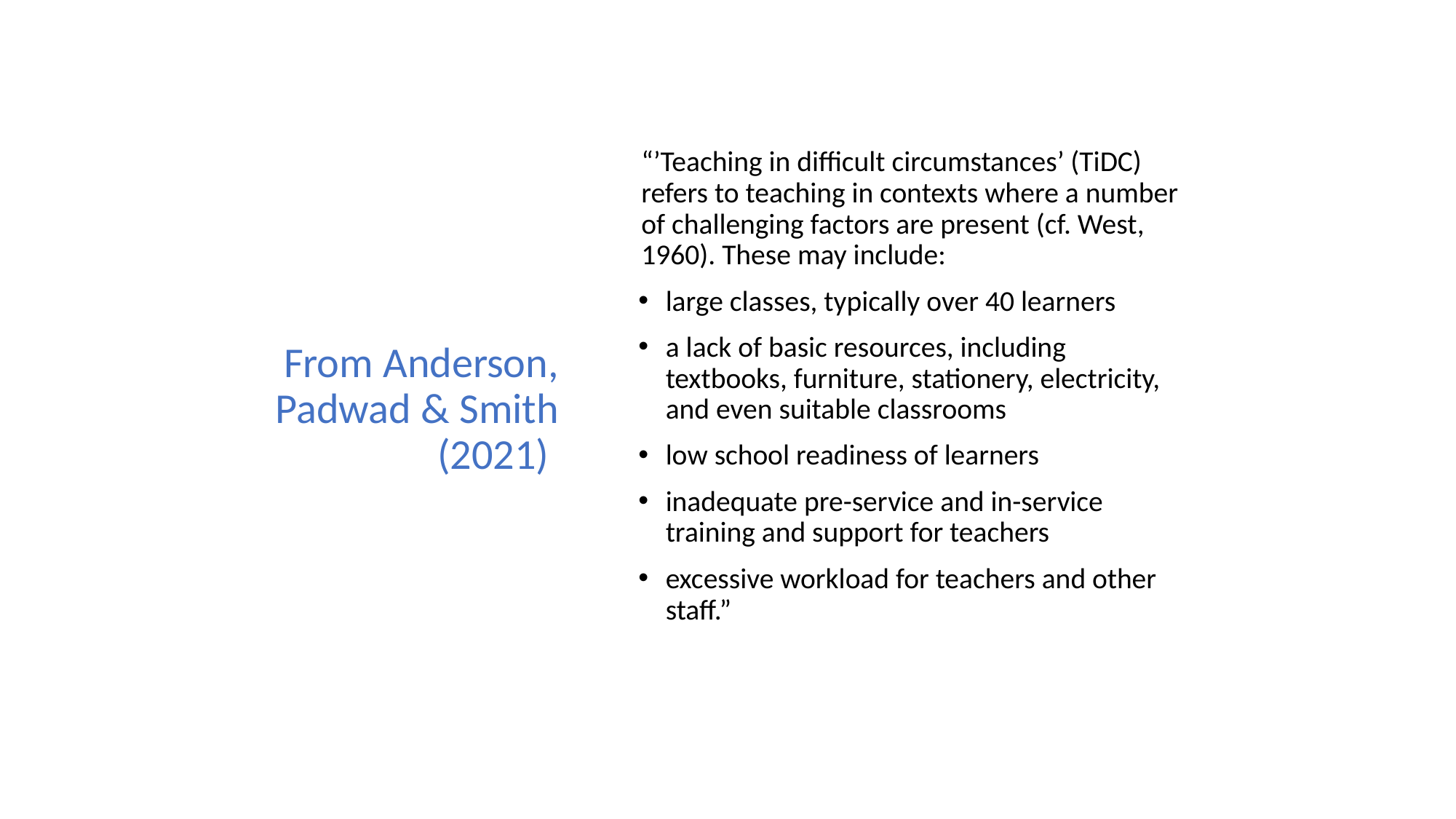

# From Anderson, Padwad & Smith (2021)
“’Teaching in difficult circumstances’ (TiDC) refers to teaching in contexts where a number of challenging factors are present (cf. West, 1960). These may include:
large classes, typically over 40 learners
a lack of basic resources, including textbooks, furniture, stationery, electricity, and even suitable classrooms
low school readiness of learners
inadequate pre-service and in-service training and support for teachers
excessive workload for teachers and other staff.”